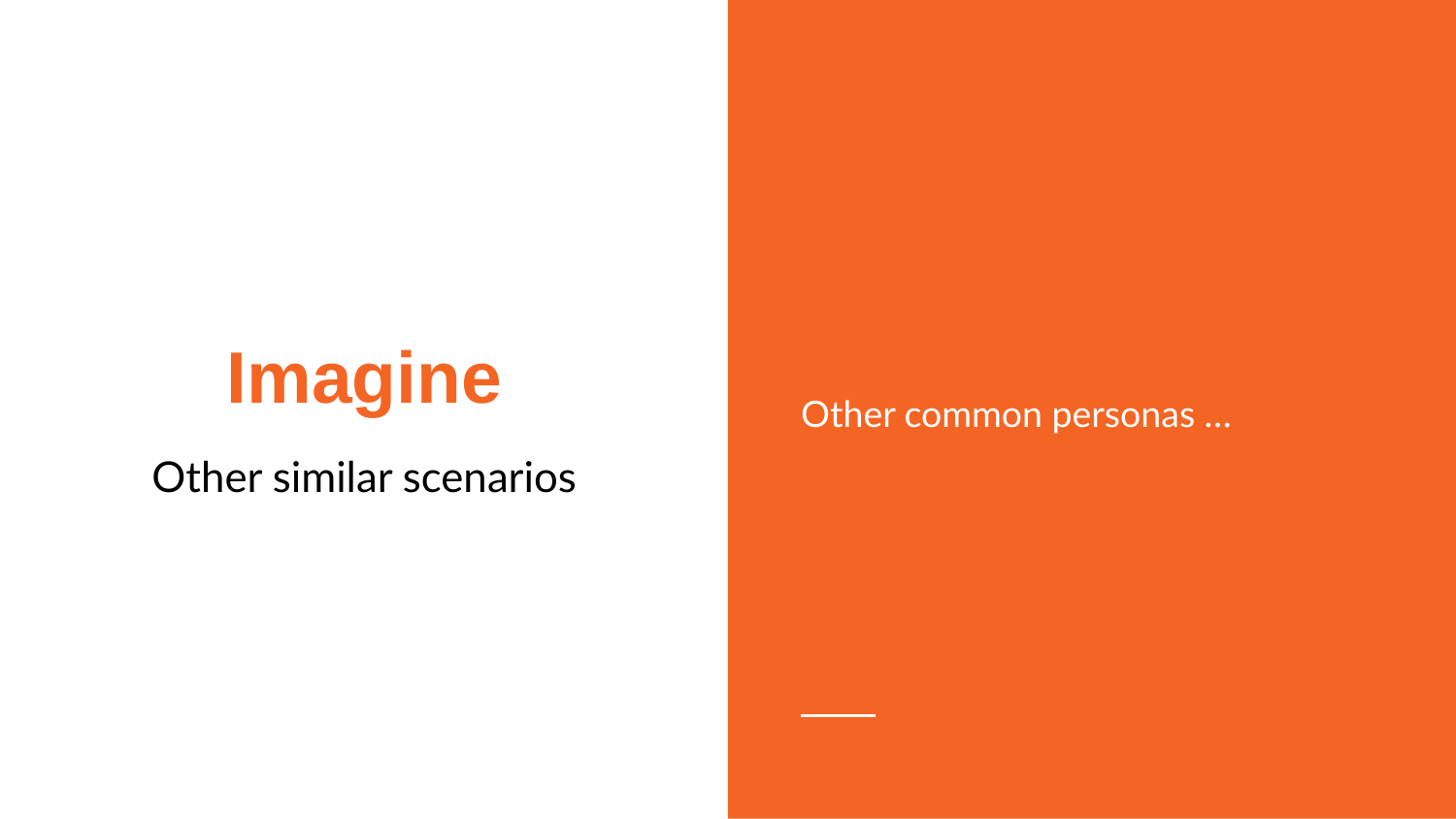

Other common personas …
# Imagine
Other similar scenarios